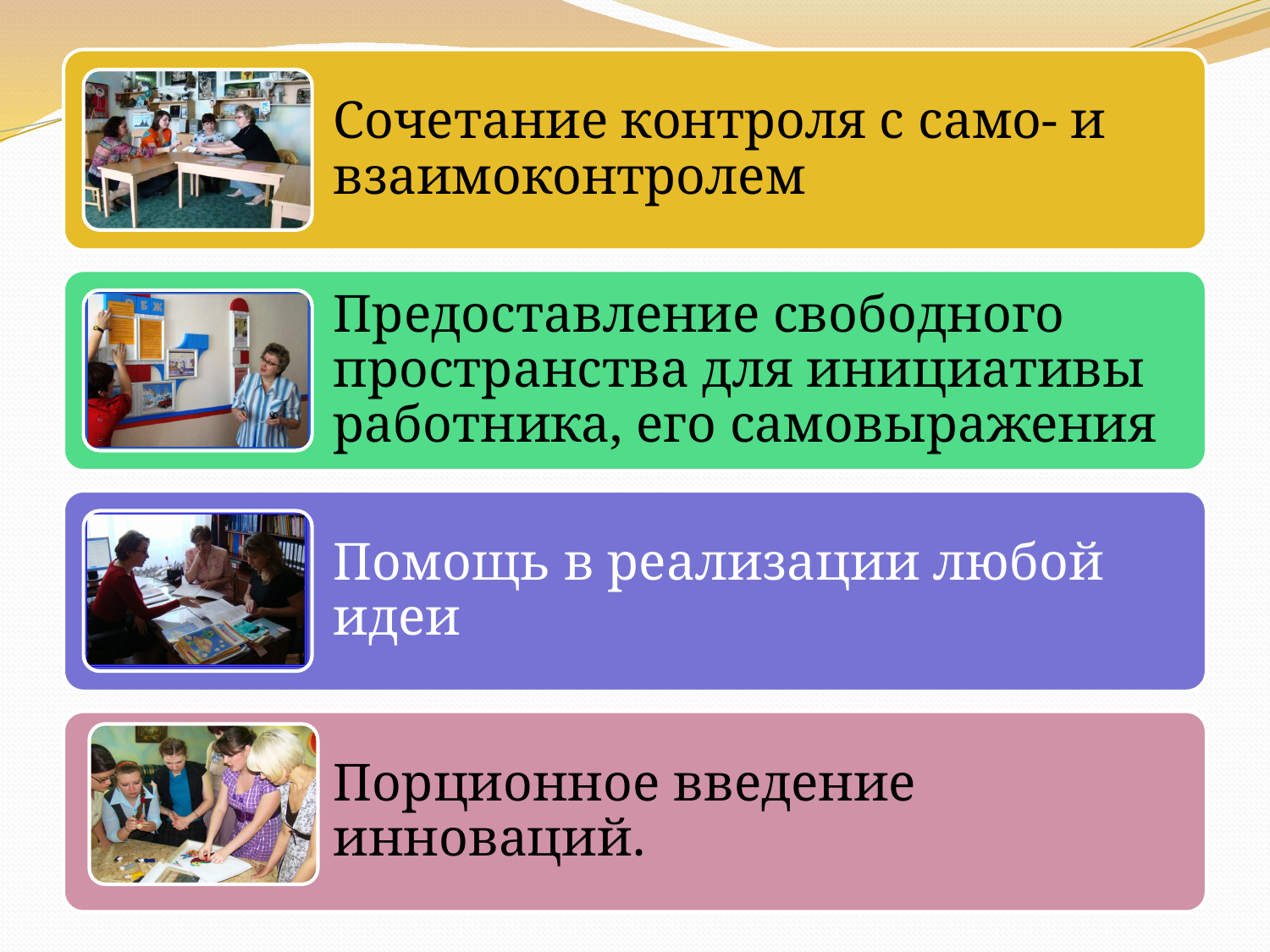

Сочетание контроля с само- и взаимоконтролем
Предоставление свободного пространства для инициативы работника, его самовыражения
Помощь в реализации любой идеи
Порционное введение инноваций.